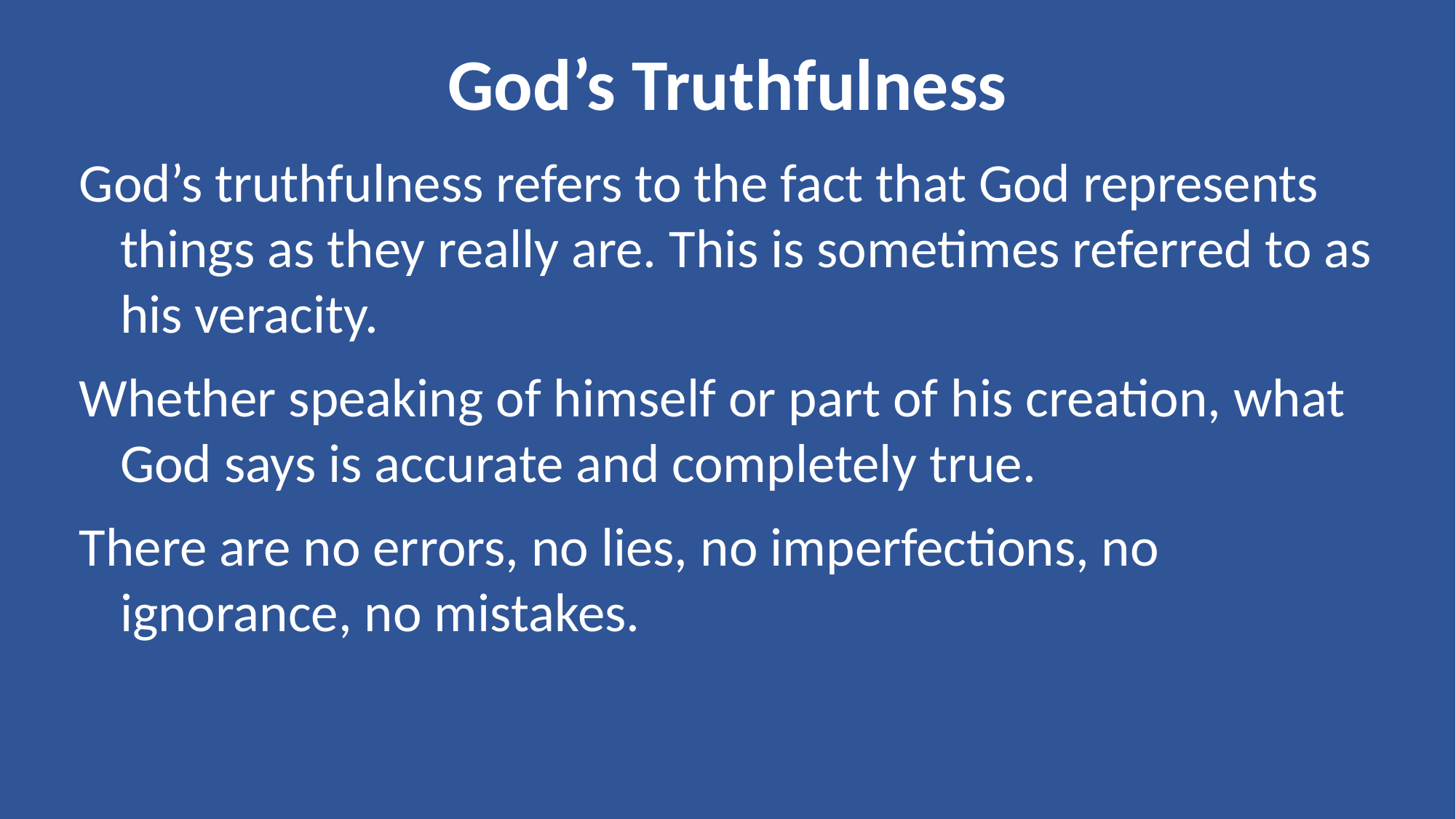

# God’s Truthfulness
God’s truthfulness refers to the fact that God represents things as they really are. This is sometimes referred to as his veracity.
Whether speaking of himself or part of his creation, what God says is accurate and completely true.
There are no errors, no lies, no imperfections, no ignorance, no mistakes.